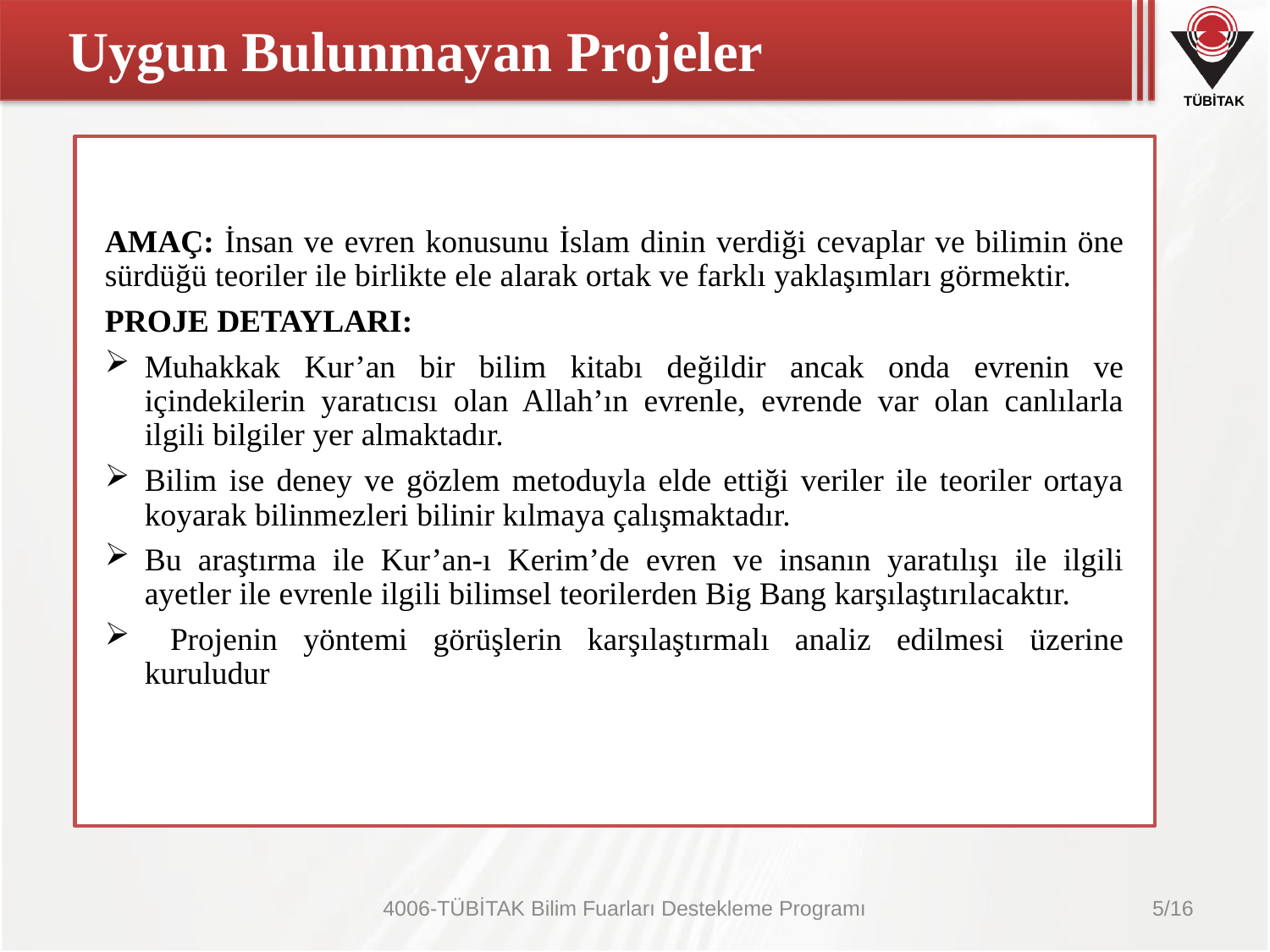

# Uygun Bulunmayan Projeler
AMAÇ: İnsan ve evren konusunu İslam dinin verdiği cevaplar ve bilimin öne sürdüğü teoriler ile birlikte ele alarak ortak ve farklı yaklaşımları görmektir.
PROJE DETAYLARI:
Muhakkak Kur’an bir bilim kitabı değildir ancak onda evrenin ve içindekilerin yaratıcısı olan Allah’ın evrenle, evrende var olan canlılarla ilgili bilgiler yer almaktadır.
Bilim ise deney ve gözlem metoduyla elde ettiği veriler ile teoriler ortaya koyarak bilinmezleri bilinir kılmaya çalışmaktadır.
Bu araştırma ile Kur’an-ı Kerim’de evren ve insanın yaratılışı ile ilgili ayetler ile evrenle ilgili bilimsel teorilerden Big Bang karşılaştırılacaktır.
 Projenin yöntemi görüşlerin karşılaştırmalı analiz edilmesi üzerine kuruludur

4006-TÜBİTAK Bilim Fuarları Destekleme Programı
5/16